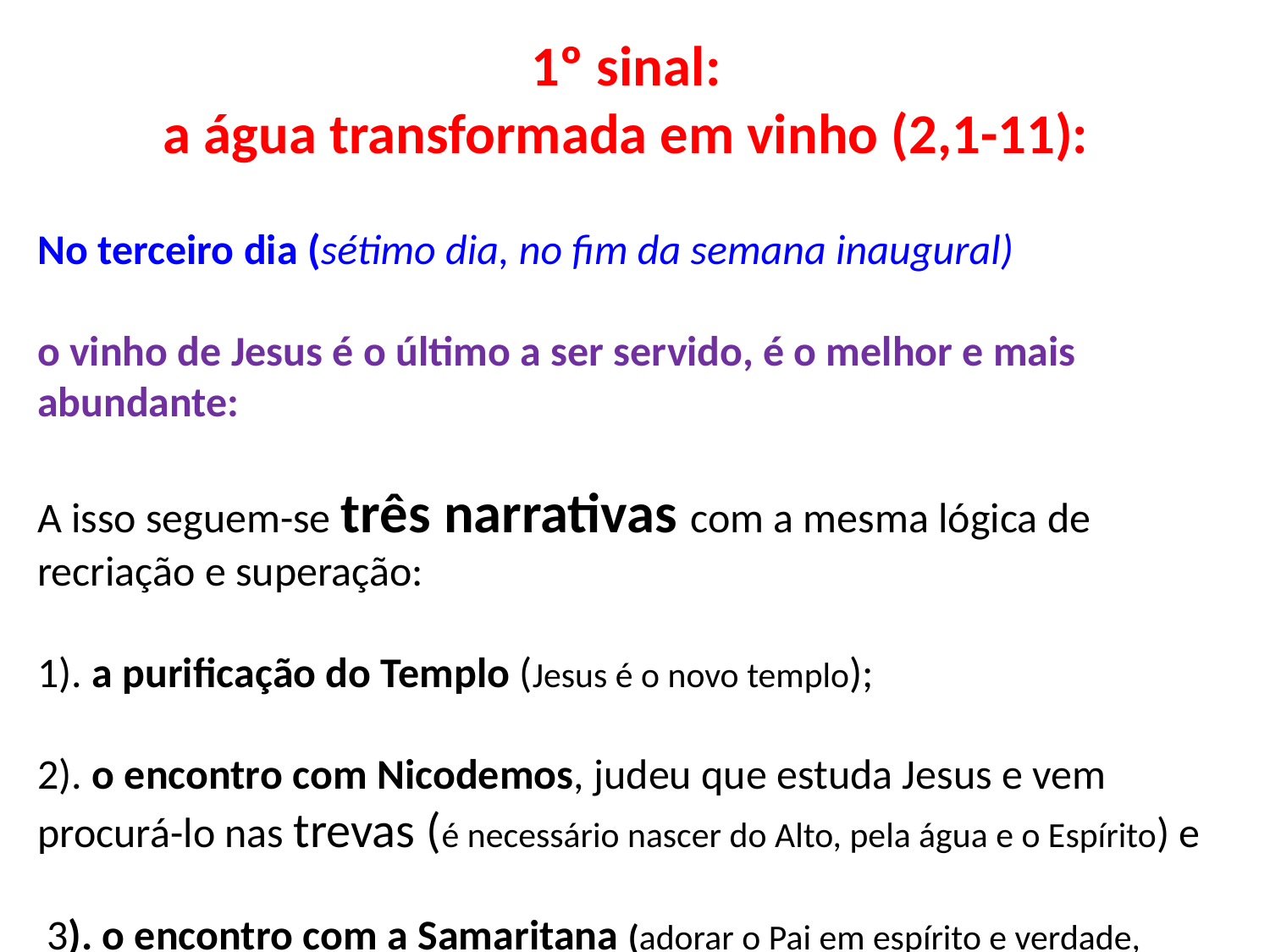

# 1º sinal: a água transformada em vinho (2,1-11):
No terceiro dia (sétimo dia, no fim da semana inaugural)

o vinho de Jesus é o último a ser servido, é o melhor e mais abundante:
A isso seguem-se três narrativas com a mesma lógica de recriação e superação:

1). a purificação do Templo (Jesus é o novo templo);

2). o encontro com Nicodemos, judeu que estuda Jesus e vem procurá-lo nas trevas (é necessário nascer do Alto, pela água e o Espírito) e

 3). o encontro com a Samaritana (adorar o Pai em espírito e verdade, superando Jerusalém e o Monte Garizim)